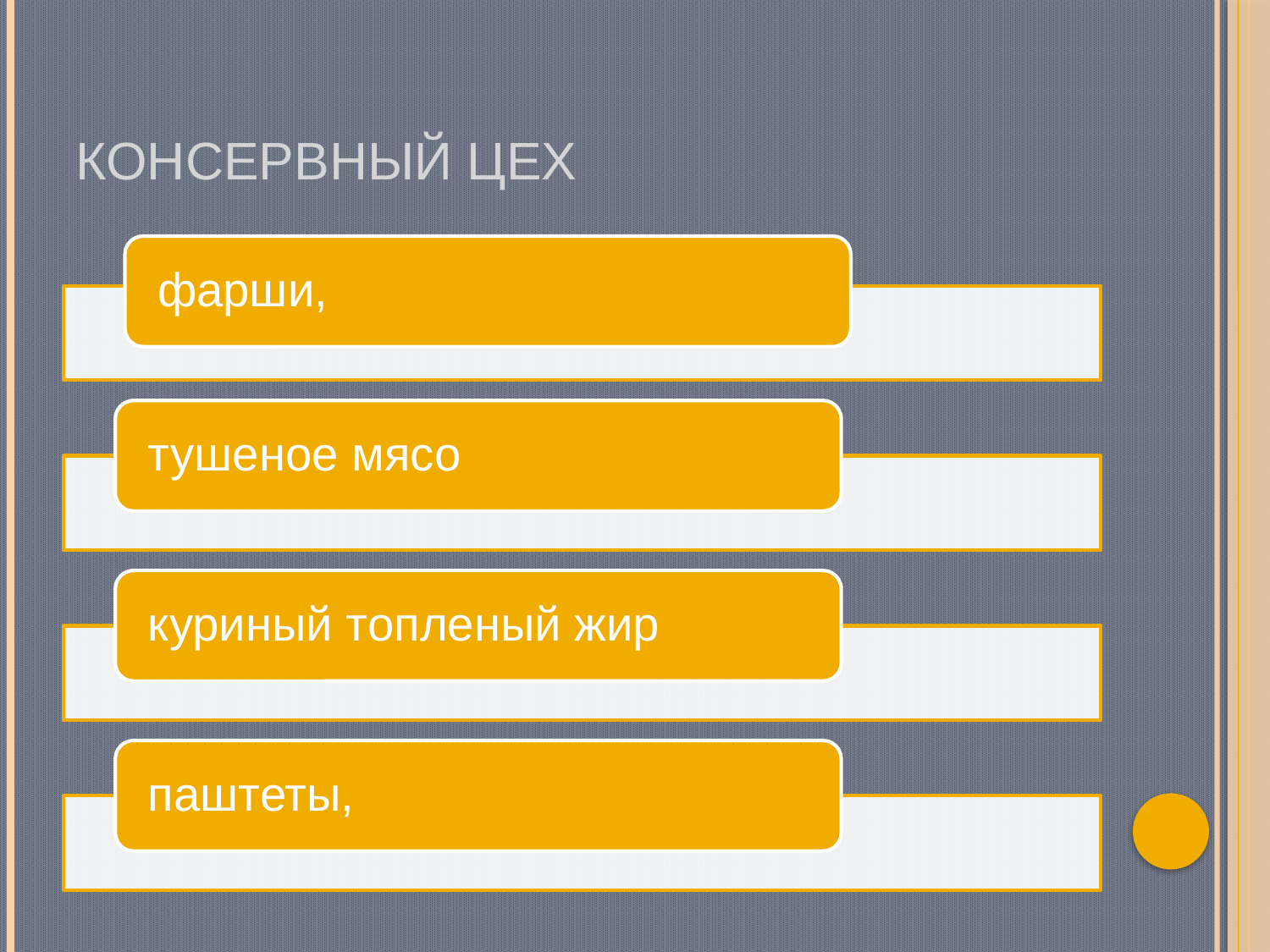

# Консервный цех
фарши,
тушеное мясо
куриный топленый жир
паштеты,